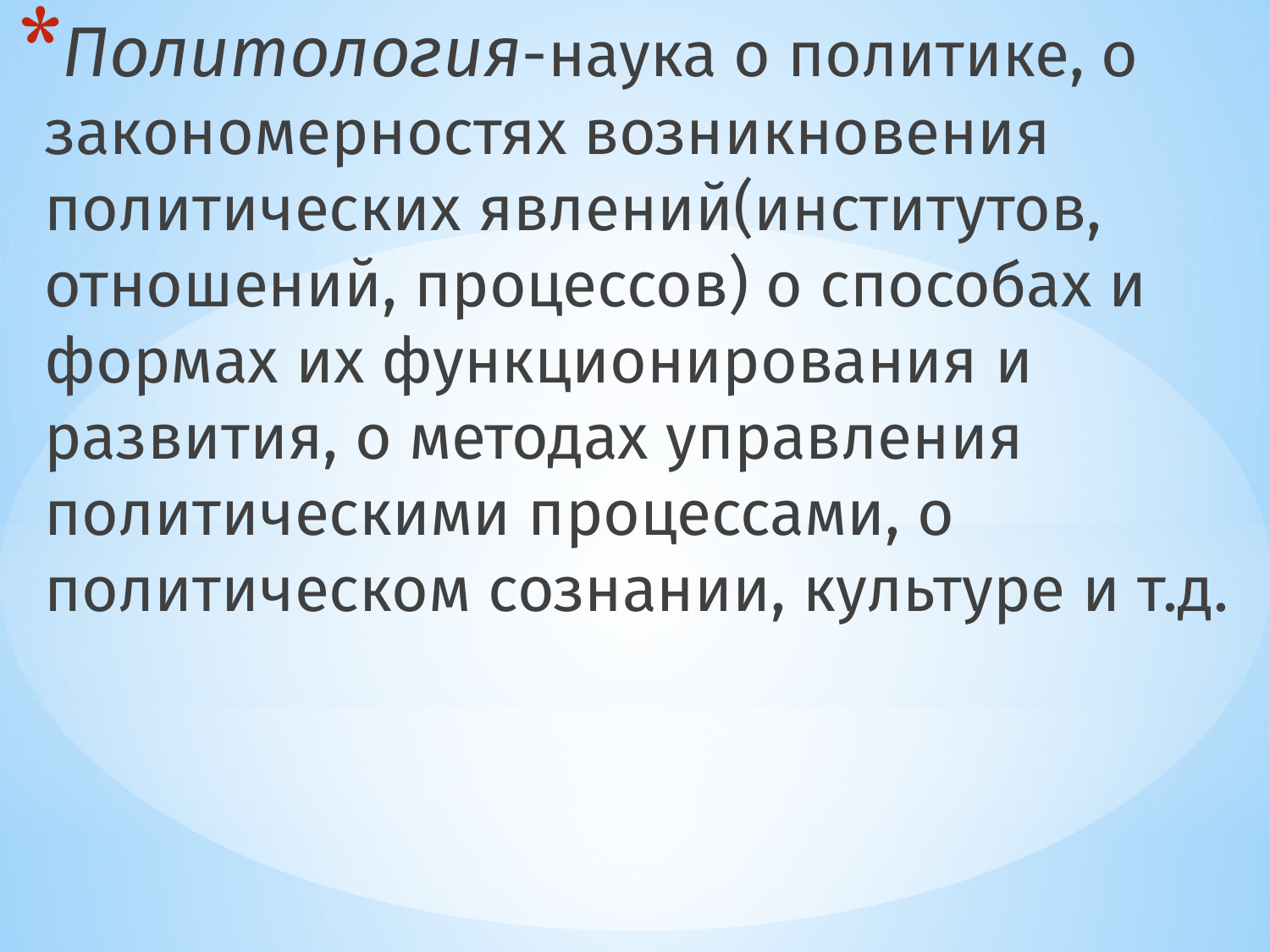

Политология-наука о политике, о закономерностях возникновения политических явлений(институтов, отношений, процессов) о способах и формах их функционирования и развития, о методах управления политическими процессами, о политическом сознании, культуре и т.д.